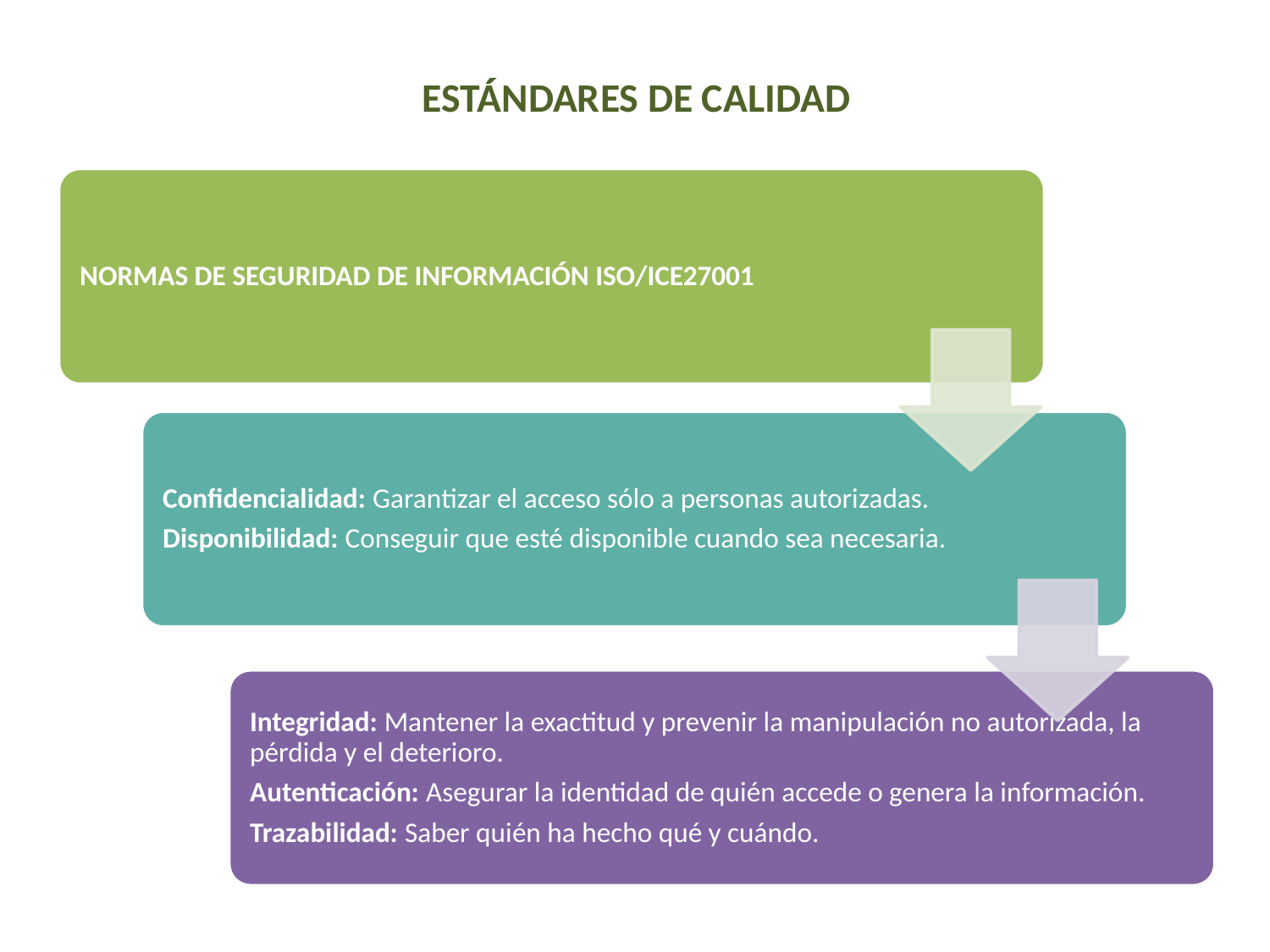

# ESTÁNDARES DE CALIDAD
NORMAS DE SEGURIDAD DE INFORMACIÓN ISO/ICE27001
Confidencialidad: Garantizar el acceso sólo a personas autorizadas.
Disponibilidad: Conseguir que esté disponible cuando sea necesaria.
Integridad: Mantener la exactitud y prevenir la manipulación no autorizada, la pérdida y el deterioro.
Autenticación: Asegurar la identidad de quién accede o genera la información.
Trazabilidad: Saber quién ha hecho qué y cuándo.